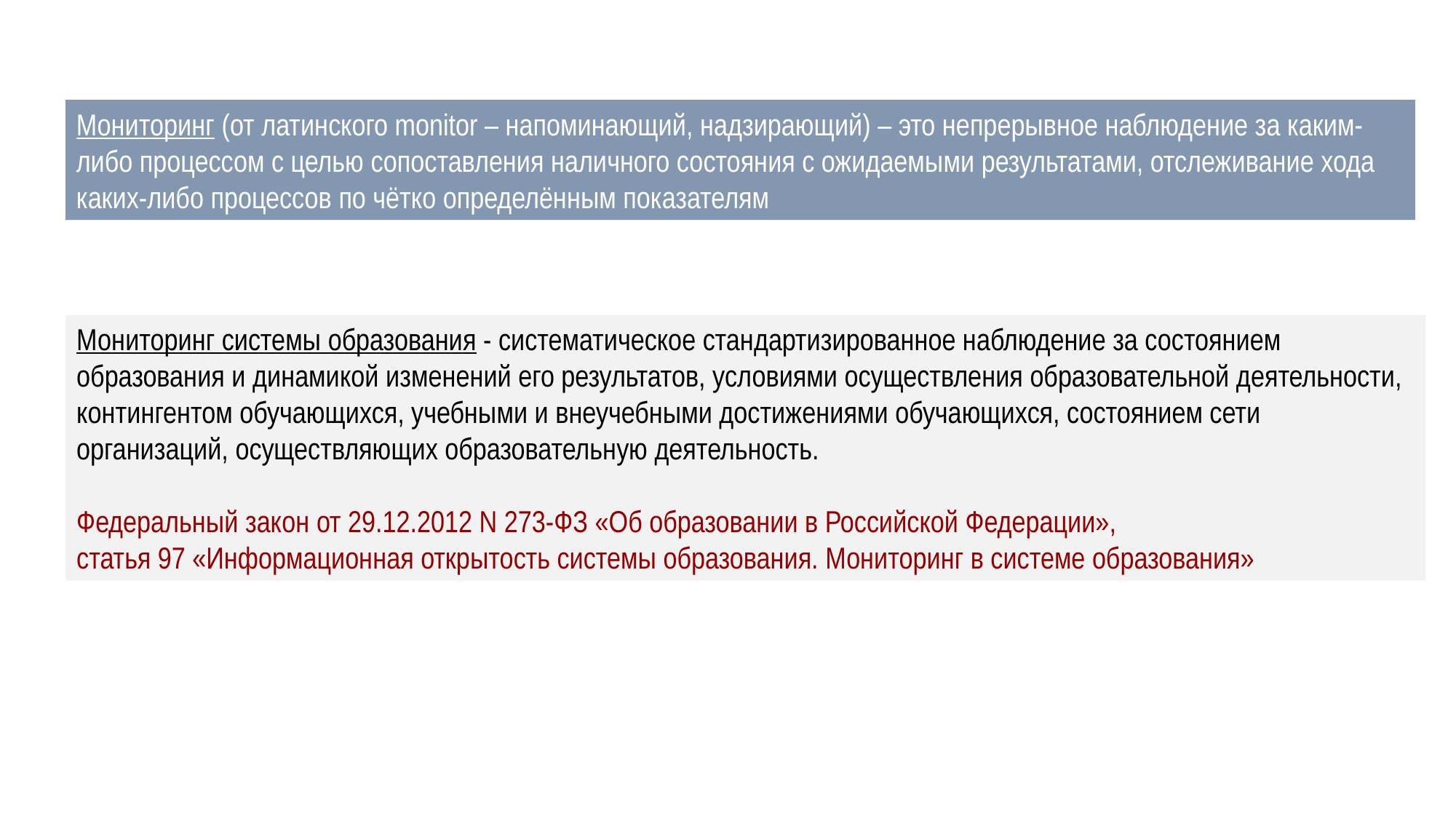

Мониторинг (от латинского monitor – напоминающий, надзирающий) – это непрерывное наблюдение за каким-либо процессом с целью сопоставления наличного состояния с ожидаемыми результатами, отслеживание хода каких-либо процессов по чётко определённым показателям
Мониторинг системы образования - систематическое стандартизированное наблюдение за состоянием образования и динамикой изменений его результатов, условиями осуществления образовательной деятельности, контингентом обучающихся, учебными и внеучебными достижениями обучающихся, состоянием сети организаций, осуществляющих образовательную деятельность.

Федеральный закон от 29.12.2012 N 273-ФЗ «Об образовании в Российской Федерации»,
статья 97 «Информационная открытость системы образования. Мониторинг в системе образования»